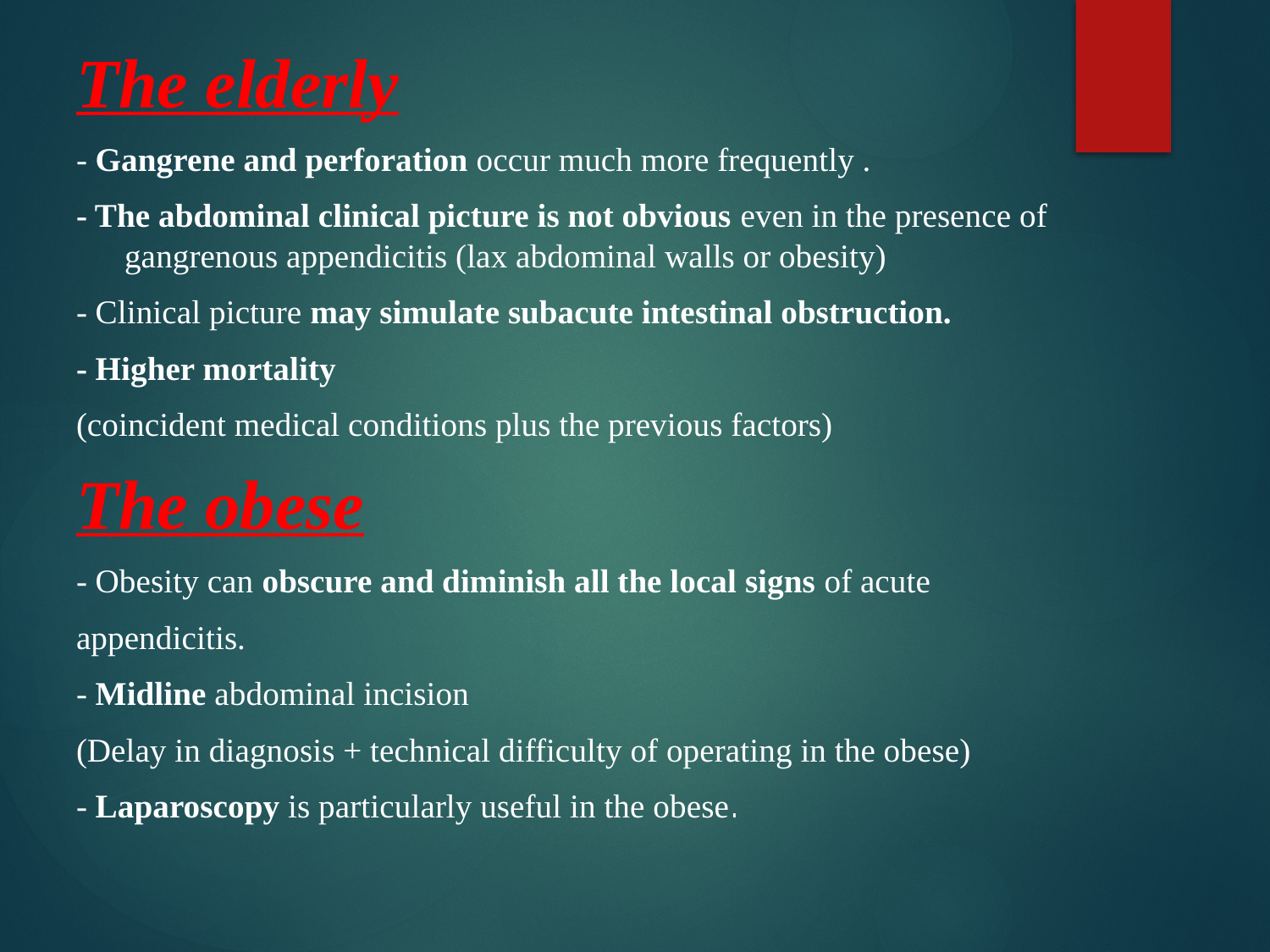

The elderly
- Gangrene and perforation occur much more frequently .
- The abdominal clinical picture is not obvious even in the presence of gangrenous appendicitis (lax abdominal walls or obesity)
- Clinical picture may simulate subacute intestinal obstruction.
- Higher mortality
(coincident medical conditions plus the previous factors)
The obese
- Obesity can obscure and diminish all the local signs of acute
appendicitis.
- Midline abdominal incision
(Delay in diagnosis + technical difficulty of operating in the obese)
- Laparoscopy is particularly useful in the obese.